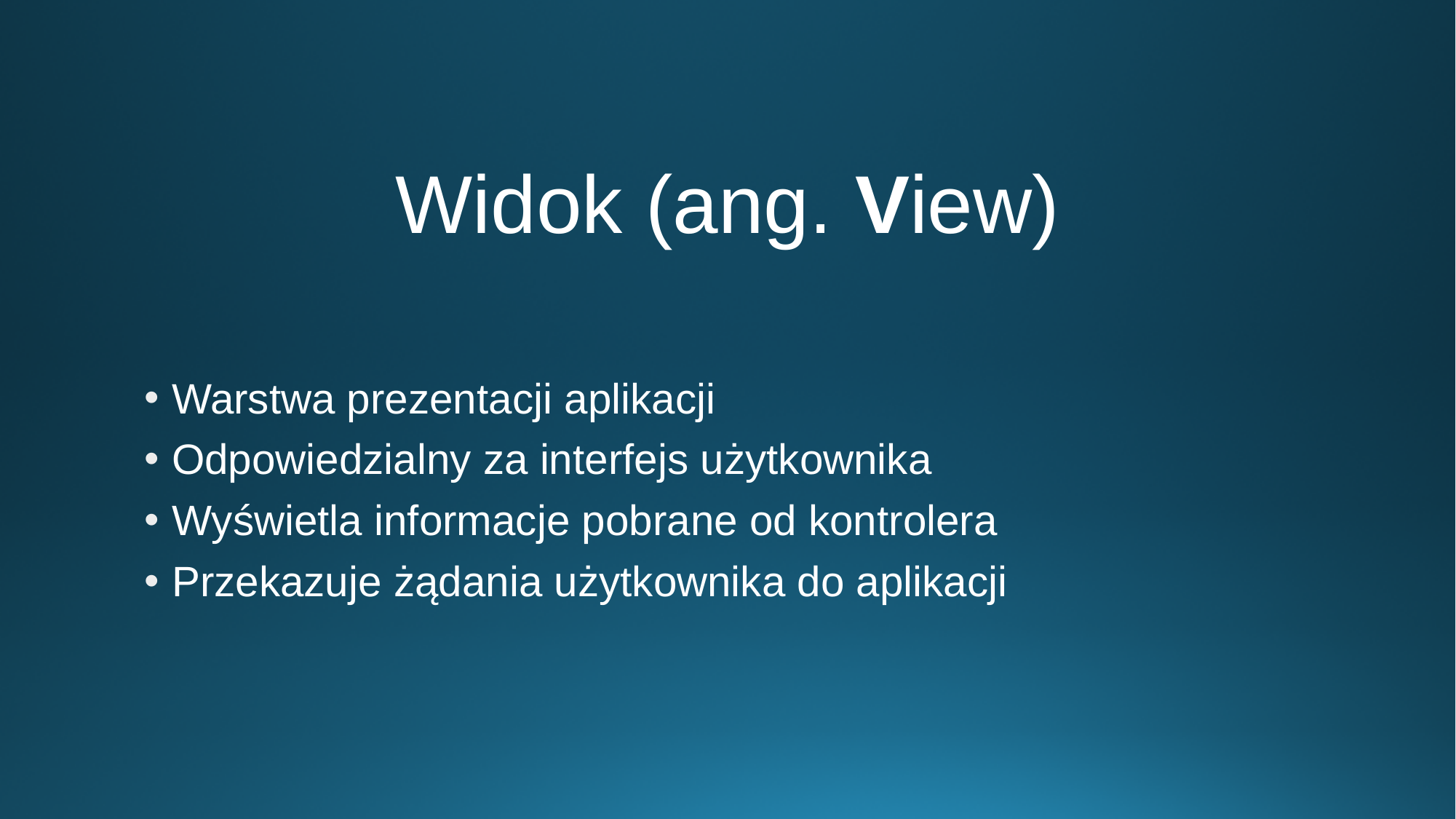

# Widok (ang. View)
Warstwa prezentacji aplikacji
Odpowiedzialny za interfejs użytkownika
Wyświetla informacje pobrane od kontrolera
Przekazuje żądania użytkownika do aplikacji